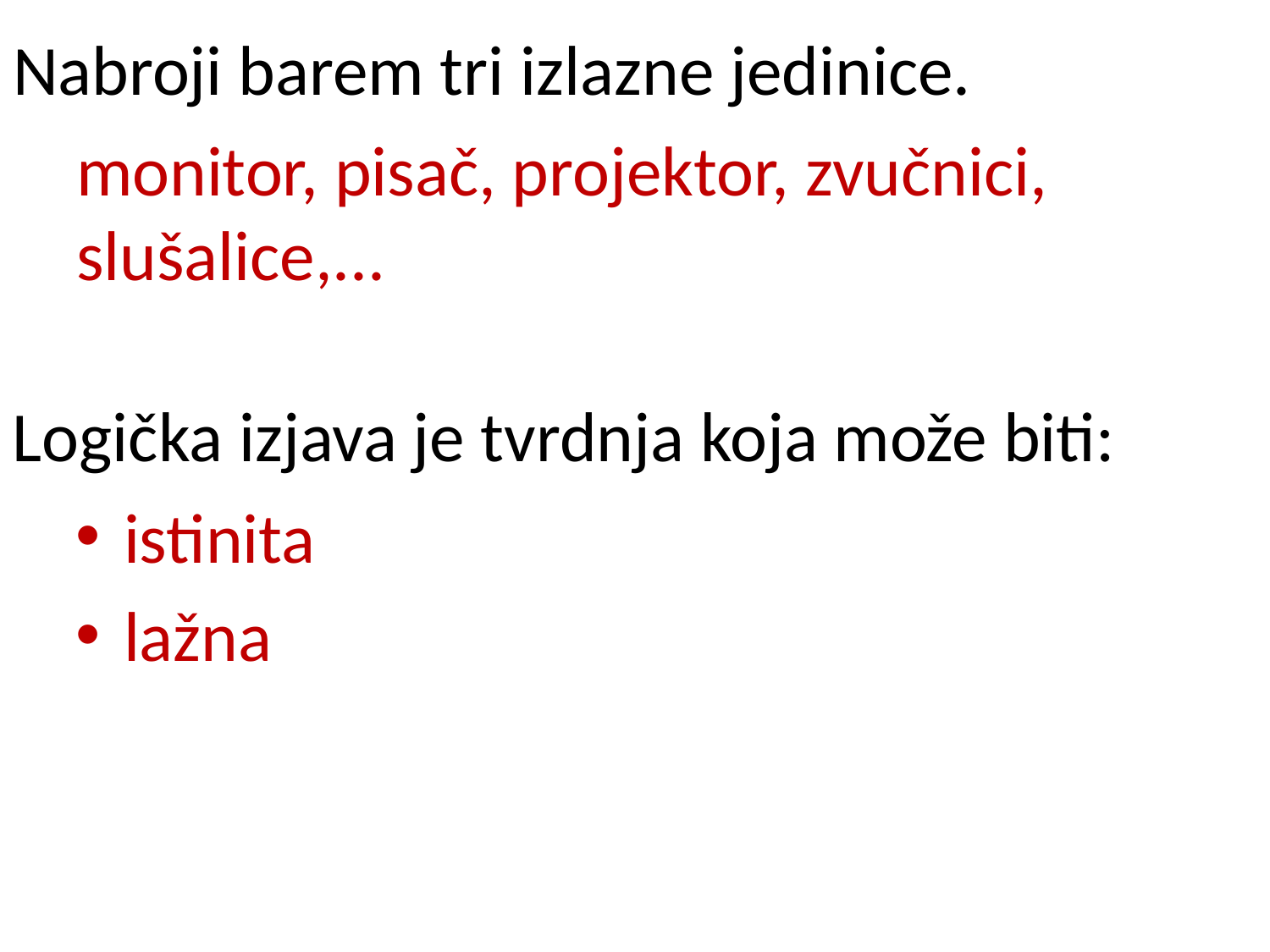

# Nabroji barem tri izlazne jedinice.
monitor, pisač, projektor, zvučnici, slušalice,...
Logička izjava je tvrdnja koja može biti:
istinita
lažna